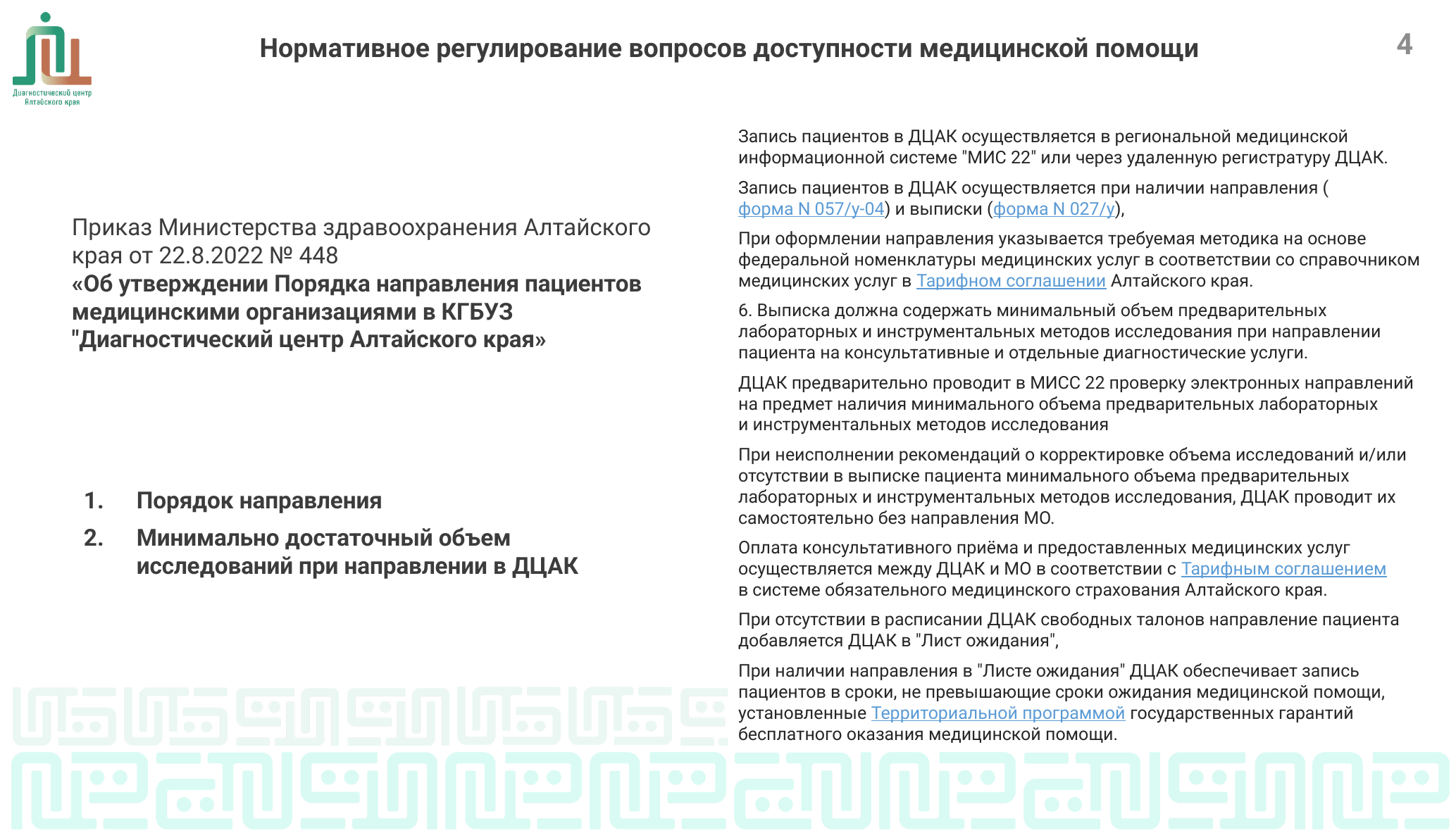

Нормативное регулирование вопросов доступности медицинской помощи
4
Запись пациентов в ДЦАК осуществляется в региональной медицинской информационной системе "МИС 22" или через удаленную регистратуру ДЦАК.
Запись пациентов в ДЦАК осуществляется при наличии направления (форма N 057/у-04) и выписки (форма N 027/у),
При оформлении направления указывается требуемая методика на основе федеральной номенклатуры медицинских услуг в соответствии со справочником медицинских услуг в Тарифном соглашении Алтайского края.
6. Выписка должна содержать минимальный объем предварительных лабораторных и инструментальных методов исследования при направлении пациента на консультативные и отдельные диагностические услуги.
ДЦАК предварительно проводит в МИСС 22 проверку электронных направлений
на предмет наличия минимального объема предварительных лабораторных
и инструментальных методов исследования
При неисполнении рекомендаций о корректировке объема исследований и/или отсутствии в выписке пациента минимального объема предварительных лабораторных и инструментальных методов исследования, ДЦАК проводит их самостоятельно без направления МО.
Оплата консультативного приёма и предоставленных медицинских услуг осуществляется между ДЦАК и МО в соответствии с Тарифным соглашением 
в системе обязательного медицинского страхования Алтайского края.
При отсутствии в расписании ДЦАК свободных талонов направление пациента добавляется ДЦАК в "Лист ожидания",
При наличии направления в "Листе ожидания" ДЦАК обеспечивает запись пациентов в сроки, не превышающие сроки ожидания медицинской помощи, установленные Территориальной программой государственных гарантий бесплатного оказания медицинской помощи.
Приказ Министерства здравоохранения Алтайского края от 22.8.2022 № 448
«Об утверждении Порядка направления пациентов медицинскими организациями в КГБУЗ "Диагностический центр Алтайского края»
Порядок направления
Минимально достаточный объем исследований при направлении в ДЦАК